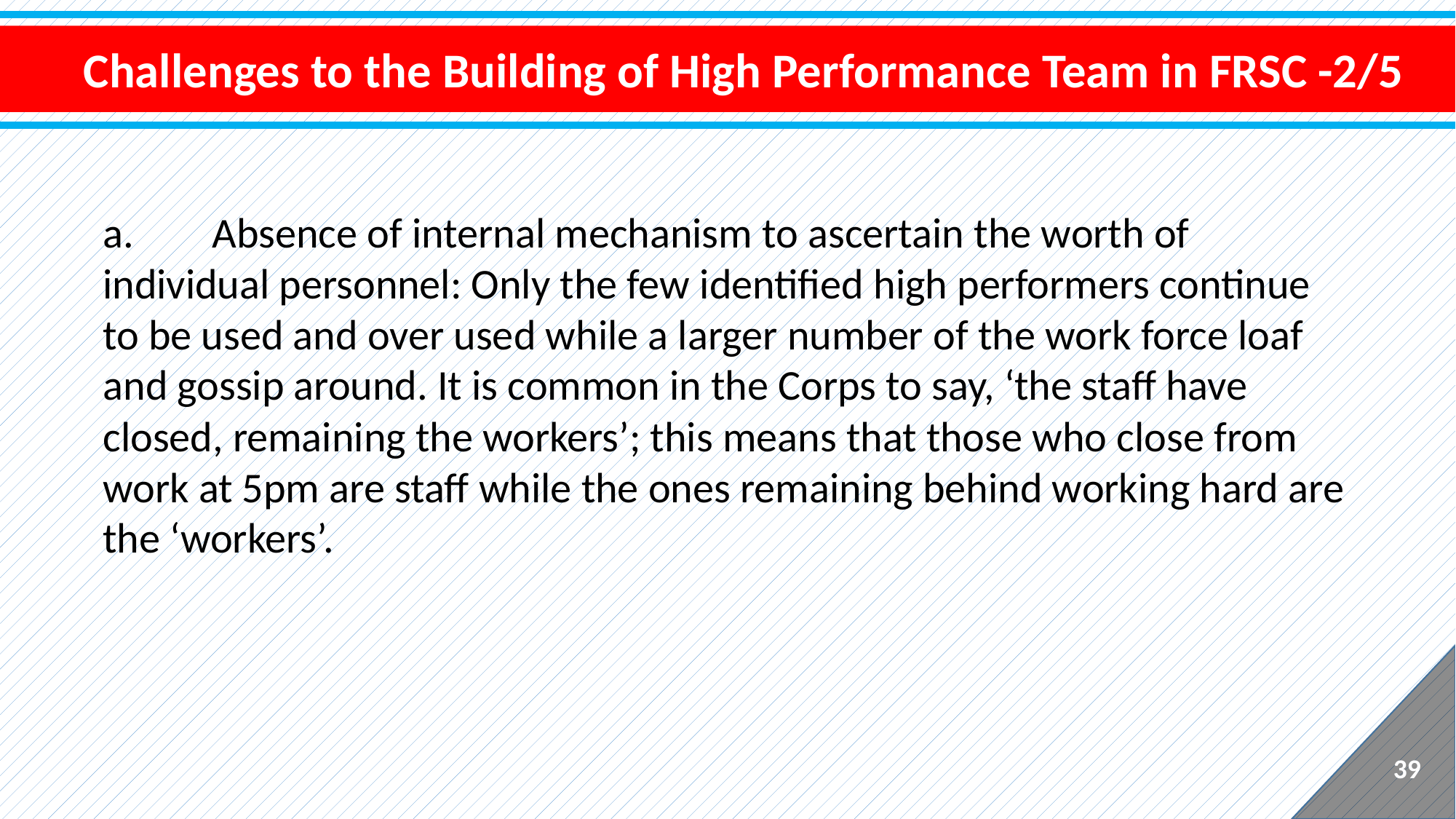

Challenges to the Building of High Performance Team in FRSC -2/5
a.	Absence of internal mechanism to ascertain the worth of individual personnel: Only the few identified high performers continue to be used and over used while a larger number of the work force loaf and gossip around. It is common in the Corps to say, ‘the staff have closed, remaining the workers’; this means that those who close from work at 5pm are staff while the ones remaining behind working hard are the ‘workers’.

39